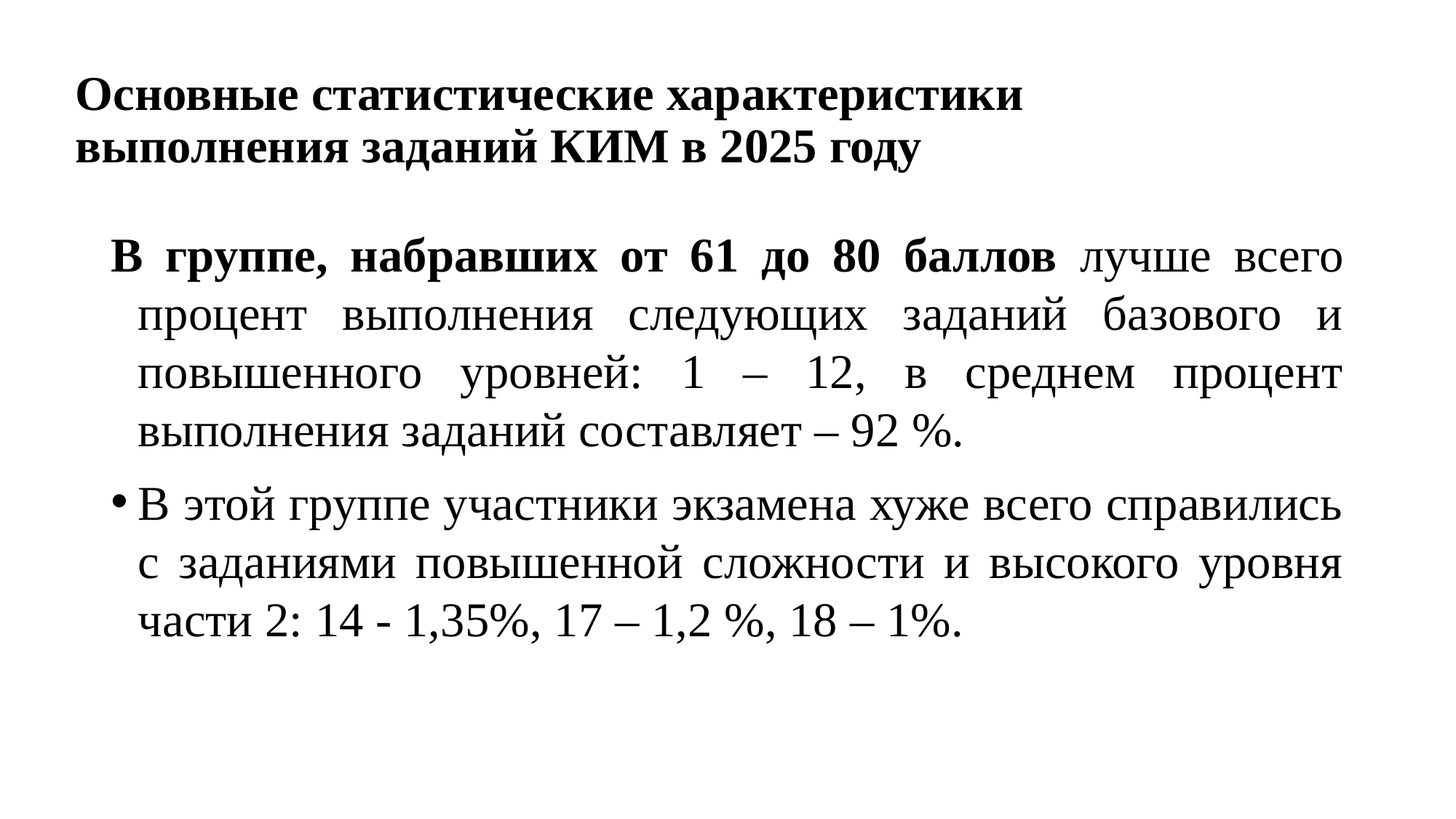

# Основные статистические характеристики выполнения заданий КИМ в 2025 году
В группе, набравших от 61 до 80 баллов лучше всего процент выполнения следующих заданий базового и повышенного уровней: 1 – 12, в среднем процент выполнения заданий составляет – 92 %.
В этой группе участники экзамена хуже всего справились с заданиями повышенной сложности и высокого уровня части 2: 14 - 1,35%, 17 – 1,2 %, 18 – 1%.